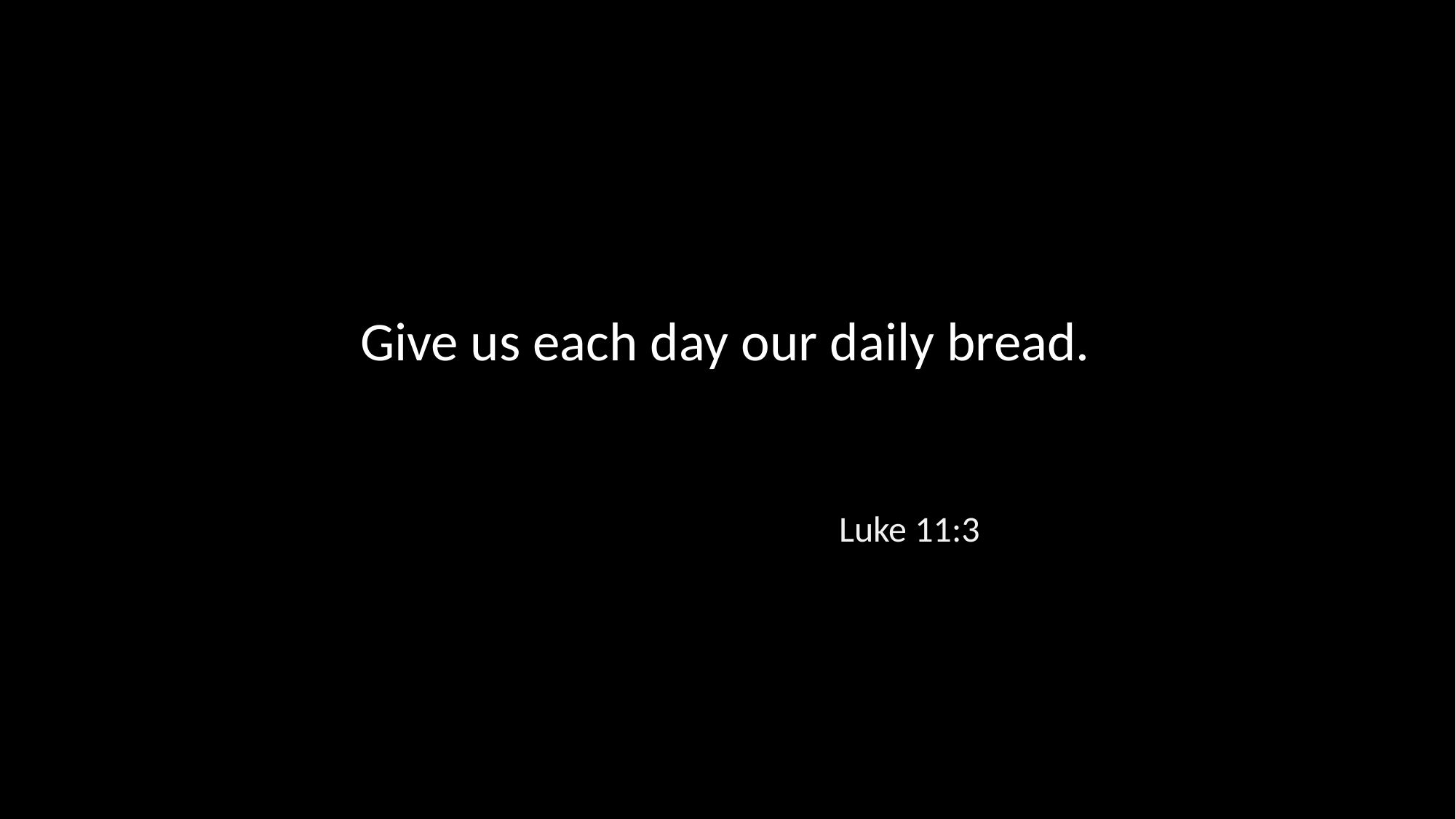

Give us each day our daily bread.
Luke 11:3